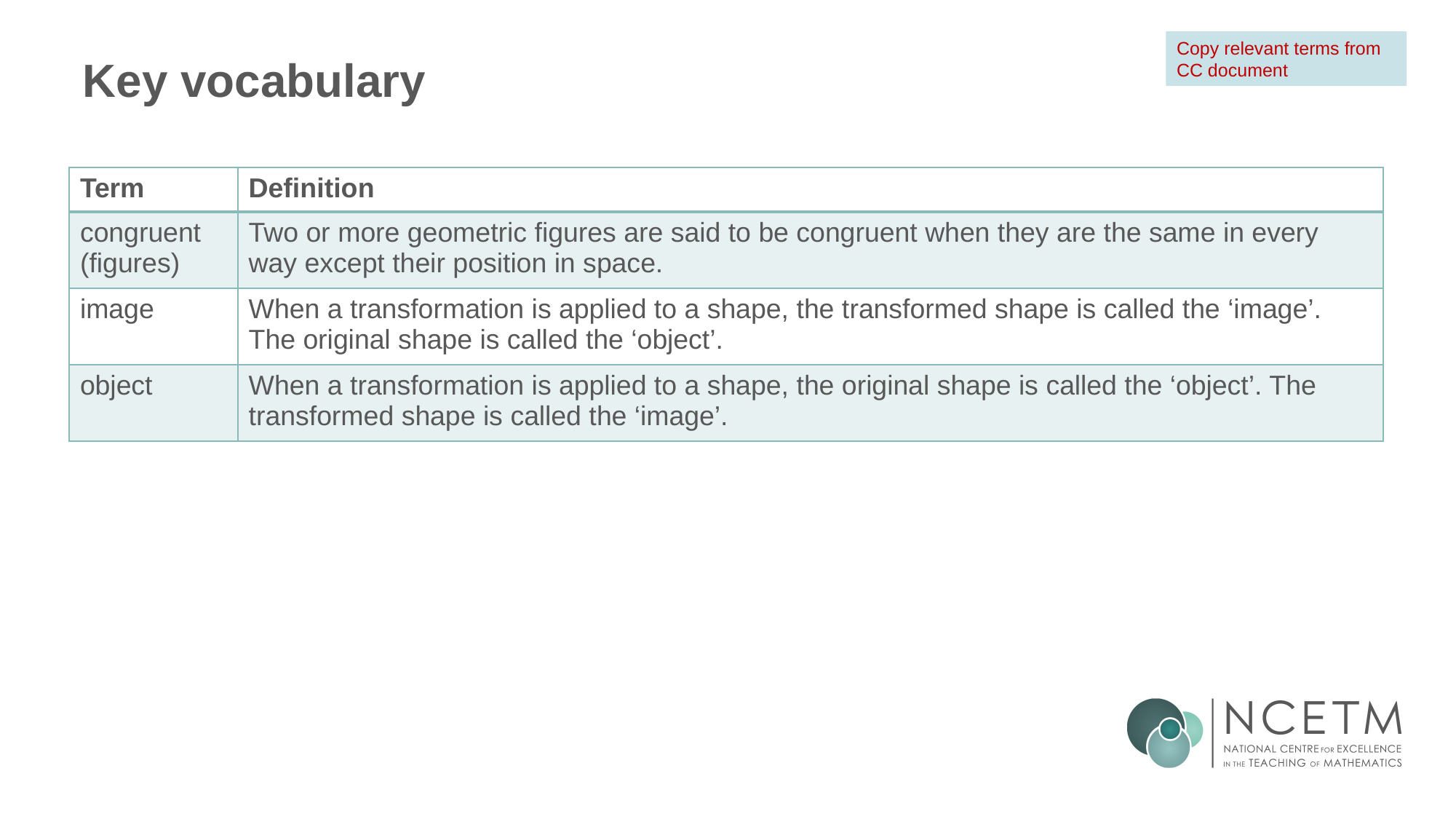

Copy relevant terms from CC document
# Key vocabulary
| Term | Definition |
| --- | --- |
| congruent (figures) | Two or more geometric figures are said to be congruent when they are the same in every way except their position in space. |
| image | When a transformation is applied to a shape, the transformed shape is called the ‘image’. The original shape is called the ‘object’. |
| object | When a transformation is applied to a shape, the original shape is called the ‘object’. The transformed shape is called the ‘image’. |